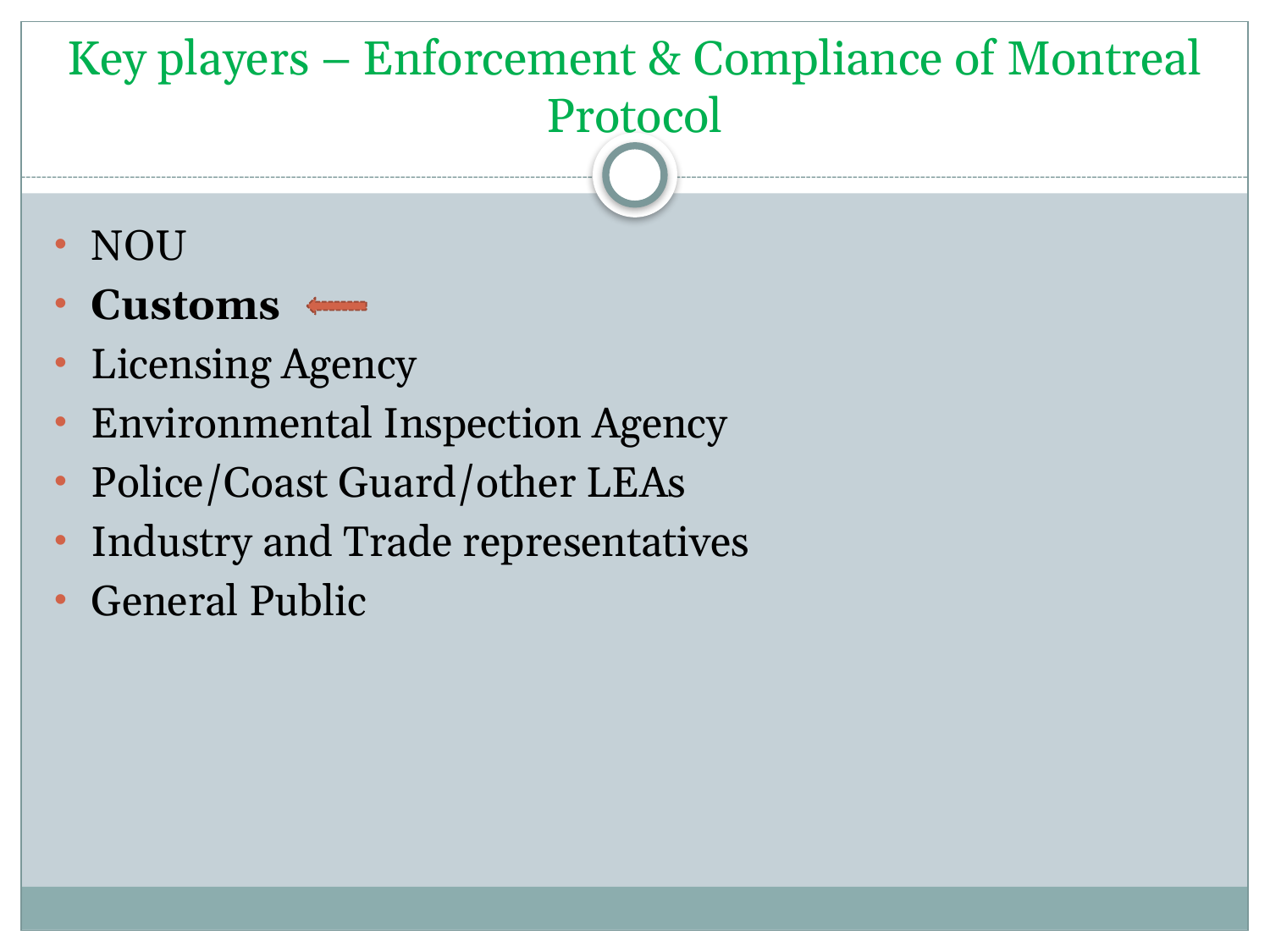

# Key players – Enforcement & Compliance of Montreal Protocol
NOU
Customs
Licensing Agency
Environmental Inspection Agency
Police/Coast Guard/other LEAs
Industry and Trade representatives
General Public